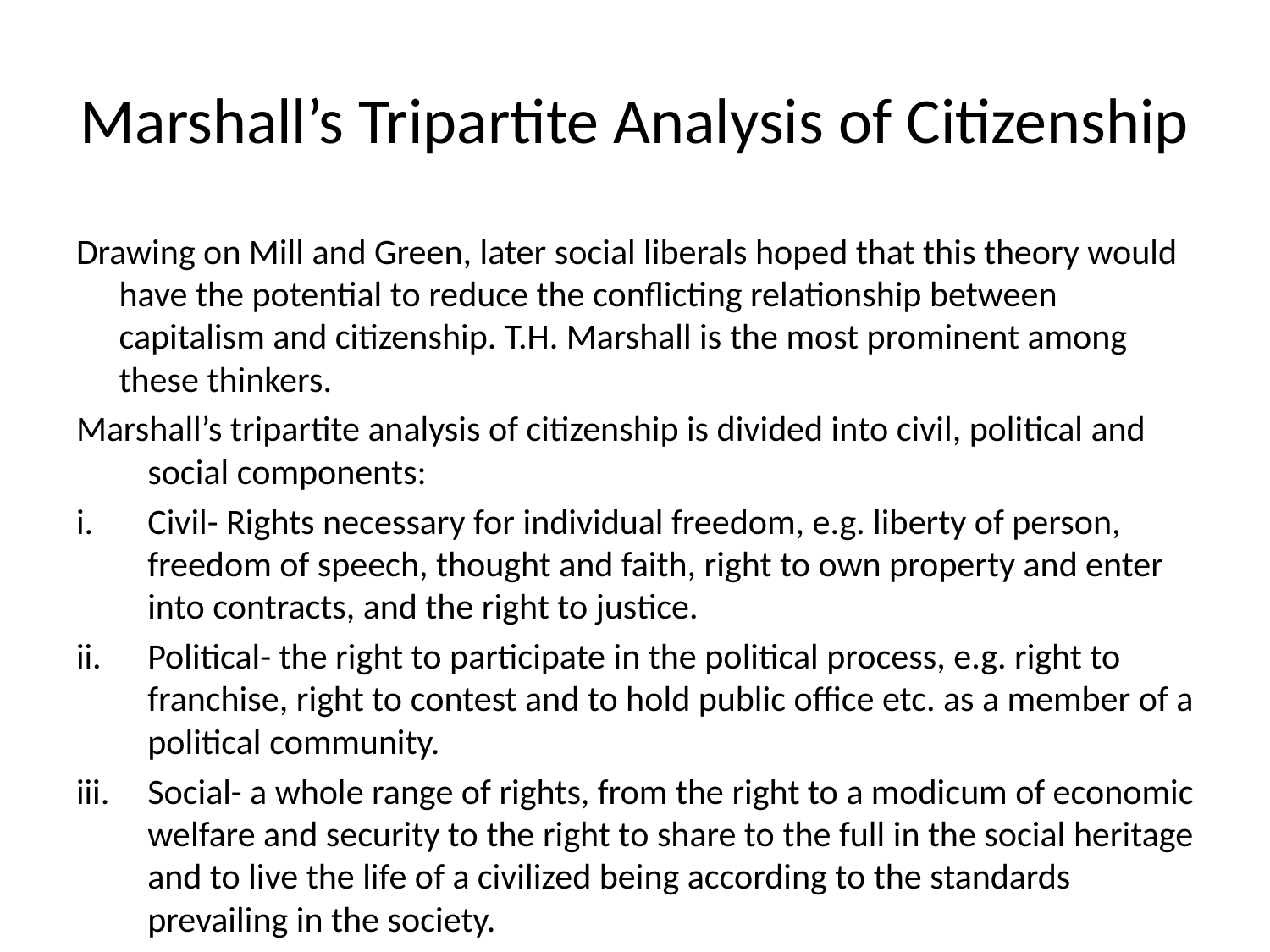

# Marshall’s Tripartite Analysis of Citizenship
Drawing on Mill and Green, later social liberals hoped that this theory would have the potential to reduce the conflicting relationship between capitalism and citizenship. T.H. Marshall is the most prominent among these thinkers.
Marshall’s tripartite analysis of citizenship is divided into civil, political and social components:
Civil- Rights necessary for individual freedom, e.g. liberty of person, freedom of speech, thought and faith, right to own property and enter into contracts, and the right to justice.
Political- the right to participate in the political process, e.g. right to franchise, right to contest and to hold public office etc. as a member of a political community.
Social- a whole range of rights, from the right to a modicum of economic welfare and security to the right to share to the full in the social heritage and to live the life of a civilized being according to the standards prevailing in the society.